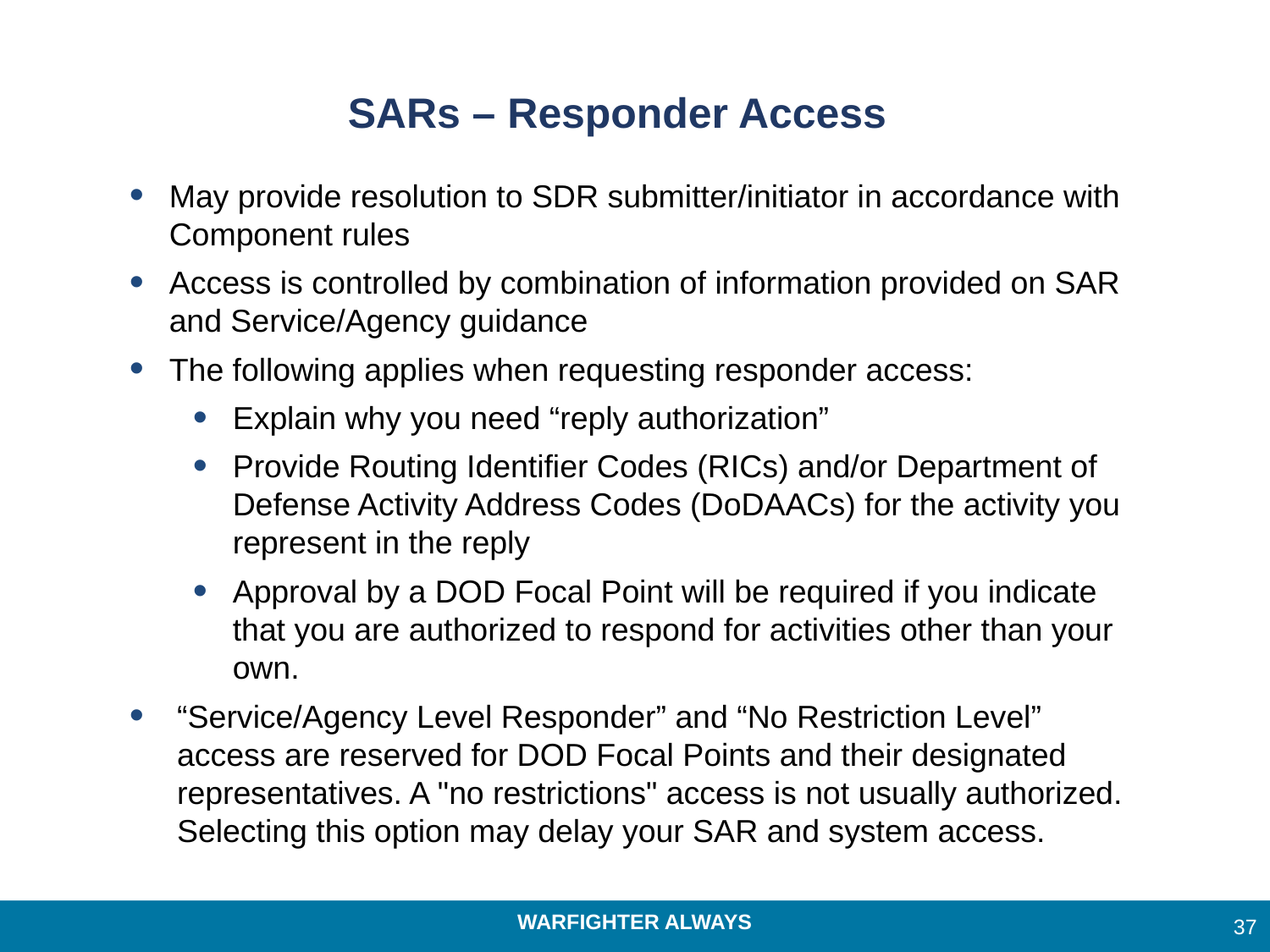

# SARs – Responder Access
May provide resolution to SDR submitter/initiator in accordance with Component rules
Access is controlled by combination of information provided on SAR and Service/Agency guidance
The following applies when requesting responder access:
Explain why you need “reply authorization”
Provide Routing Identifier Codes (RICs) and/or Department of Defense Activity Address Codes (DoDAACs) for the activity you represent in the reply
Approval by a DOD Focal Point will be required if you indicate that you are authorized to respond for activities other than your own.
“Service/Agency Level Responder” and “No Restriction Level” access are reserved for DOD Focal Points and their designated representatives. A "no restrictions" access is not usually authorized. Selecting this option may delay your SAR and system access.